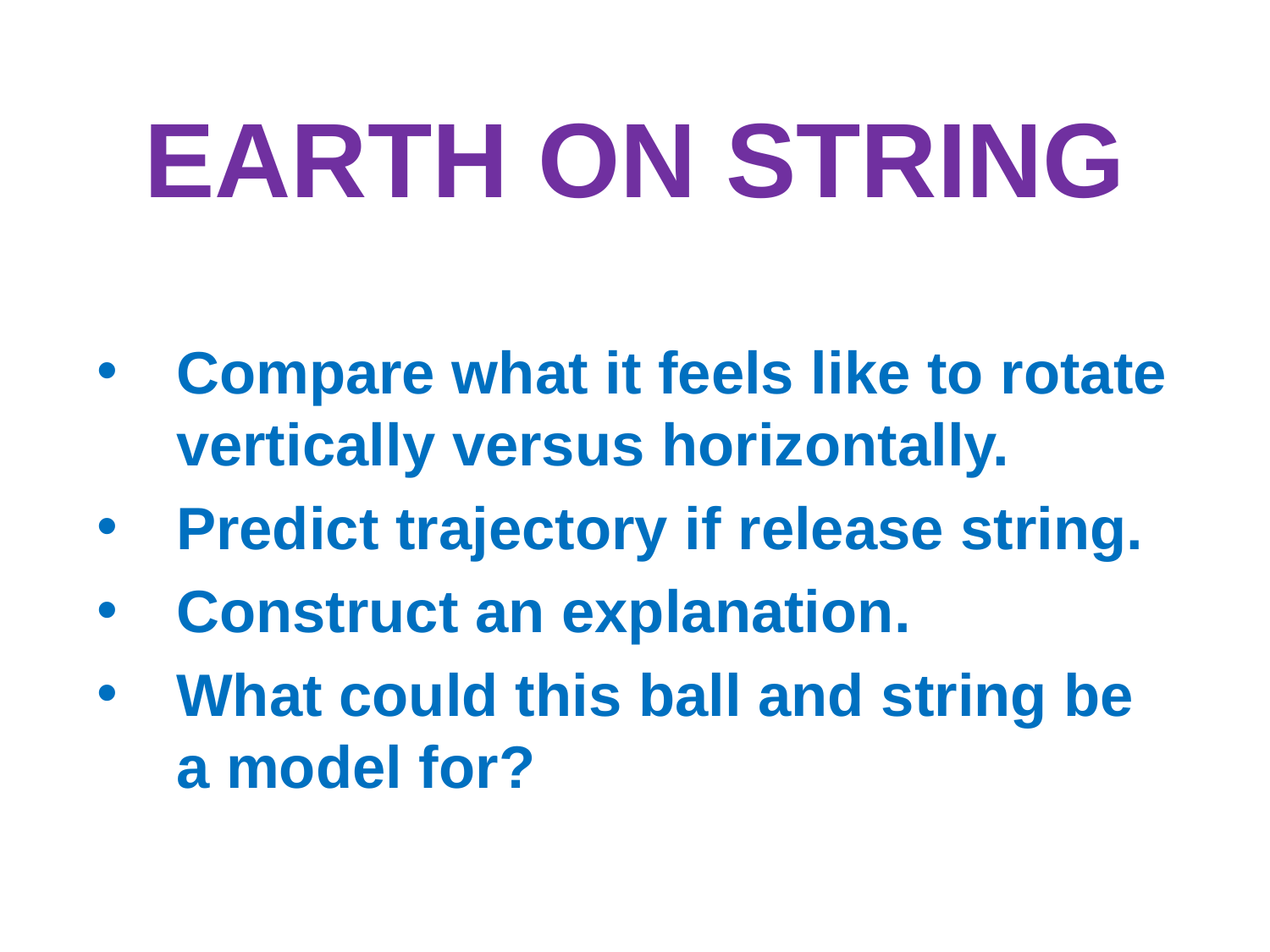

# EARTH ON STRING
Compare what it feels like to rotate vertically versus horizontally.
Predict trajectory if release string.
Construct an explanation.
What could this ball and string be a model for?